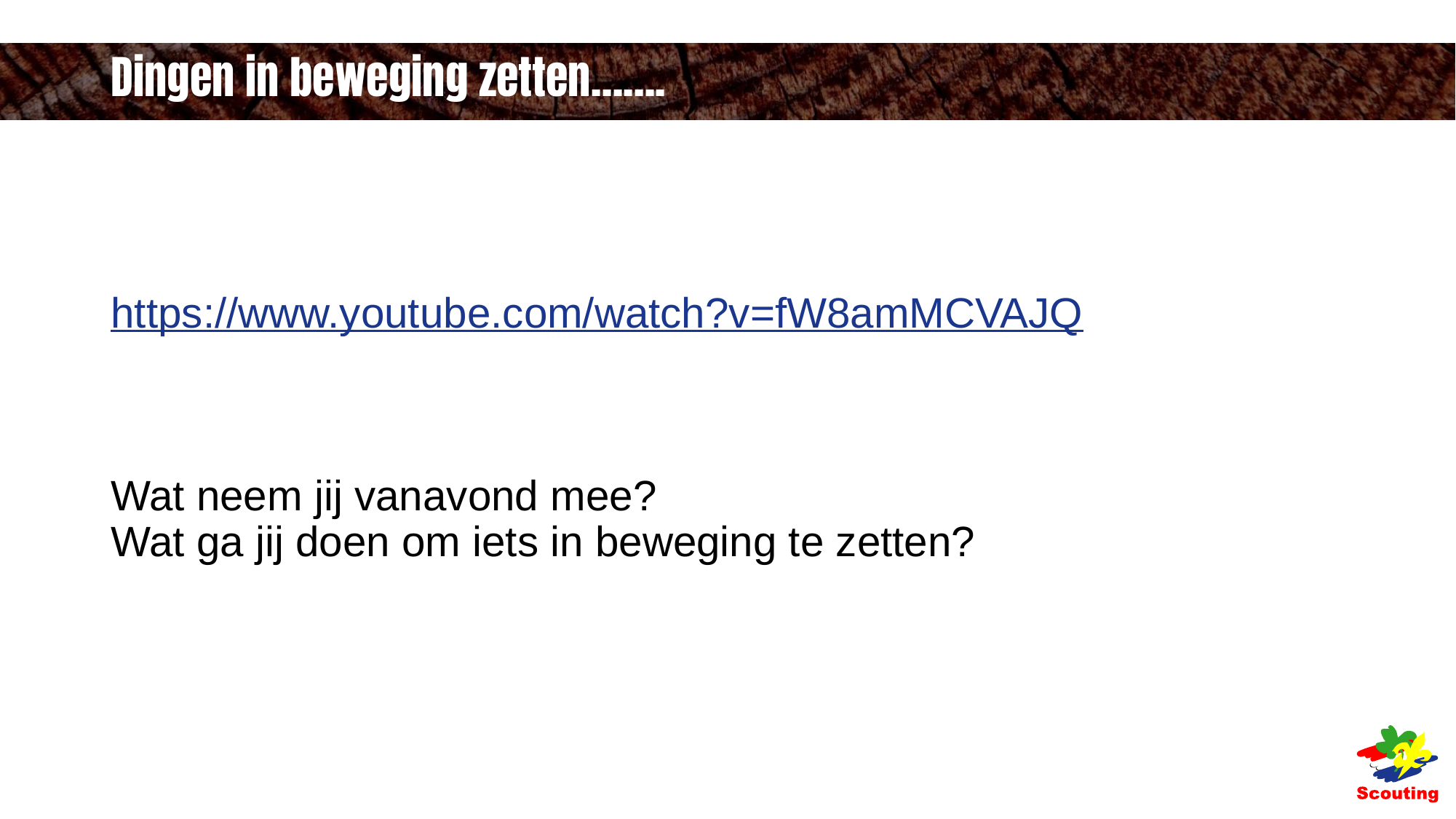

# Dingen in beweging zetten…….

https://www.youtube.com/watch?v=fW8amMCVAJQ

Wat neem jij vanavond mee?
Wat ga jij doen om iets in beweging te zetten?